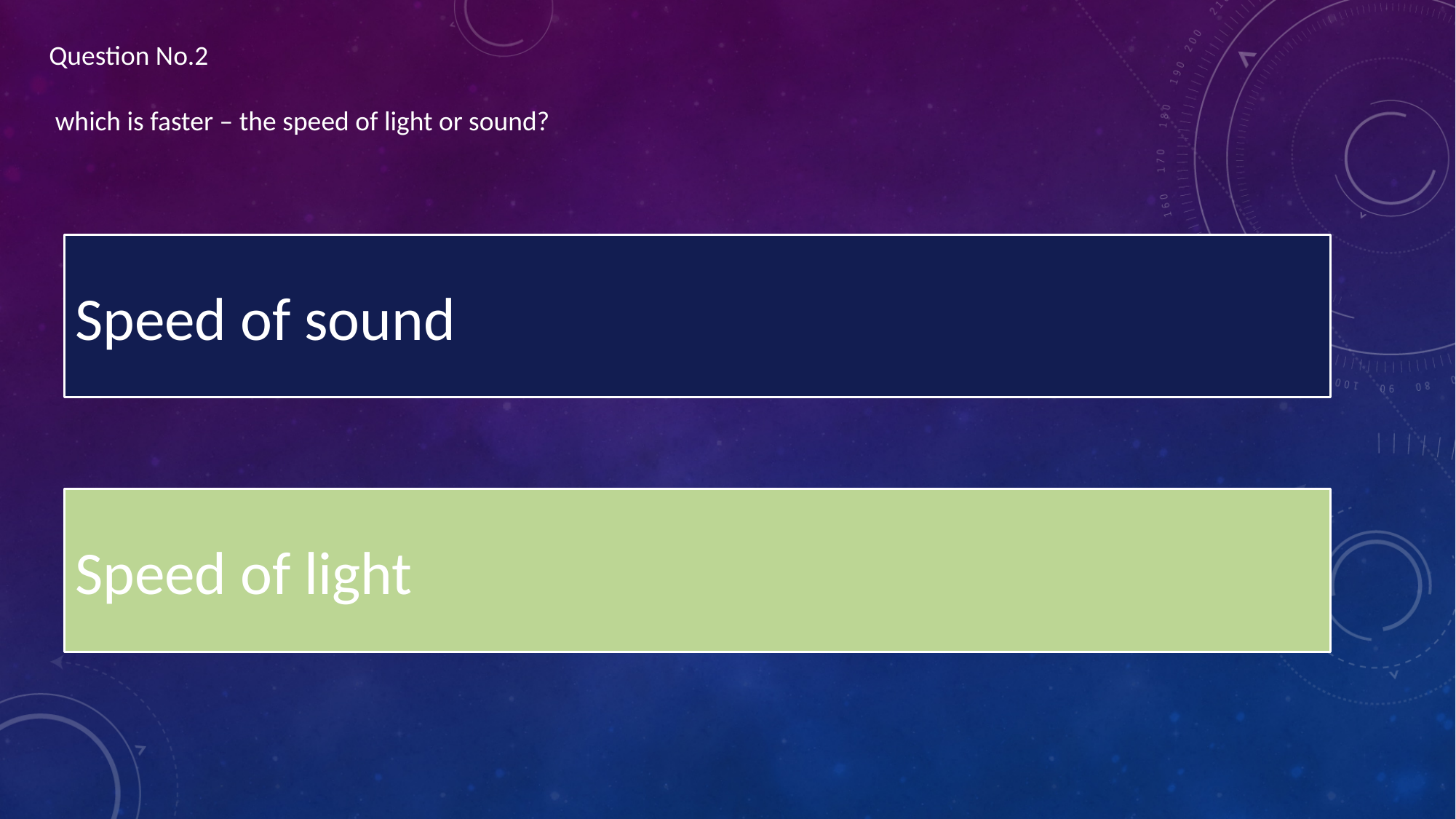

Question No.2

 which is faster – the speed of light or sound?

Speed of sound
Speed of light